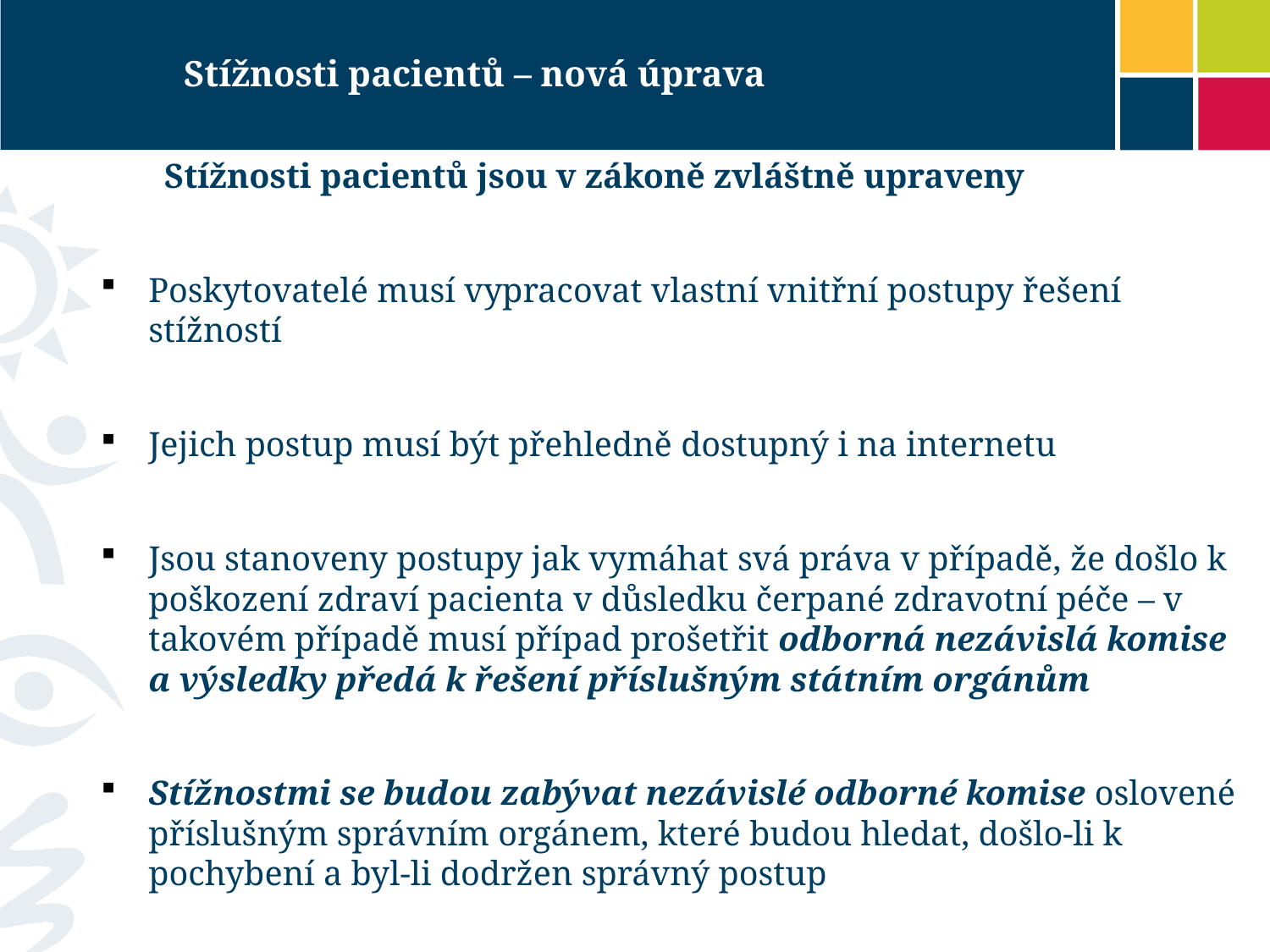

# Stížnosti pacientů – nová úprava
	Stížnosti pacientů jsou v zákoně zvláštně upraveny

Poskytovatelé musí vypracovat vlastní vnitřní postupy řešení stížností

Jejich postup musí být přehledně dostupný i na internetu

Jsou stanoveny postupy jak vymáhat svá práva v případě, že došlo k poškození zdraví pacienta v důsledku čerpané zdravotní péče – v takovém případě musí případ prošetřit odborná nezávislá komise a výsledky předá k řešení příslušným státním orgánům

Stížnostmi se budou zabývat nezávislé odborné komise oslovené příslušným správním orgánem, které budou hledat, došlo-li k pochybení a byl-li dodržen správný postup

Správní orgán musí stížnost vyřídit do 30 dnů, do 90 dnů je-li třeba nezávislý odborník a do 120 dnů, je-li třeba nezávislá odborná komise